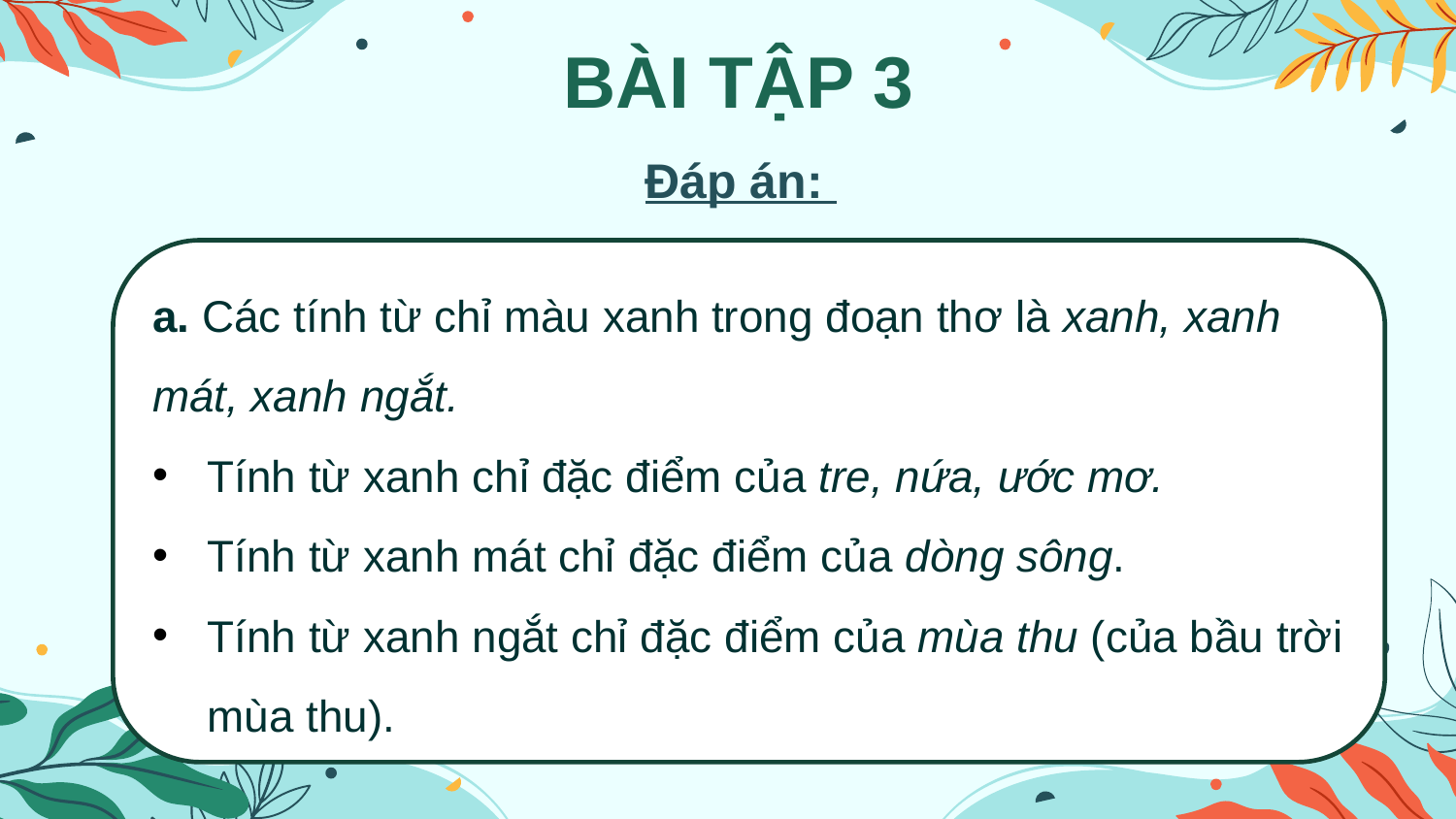

BÀI TẬP 3
Đáp án:
a. Các tính từ chỉ màu xanh trong đoạn thơ là xanh, xanh mát, xanh ngắt.
Tính từ xanh chỉ đặc điểm của tre, nứa, ước mơ.
Tính từ xanh mát chỉ đặc điểm của dòng sông.
Tính từ xanh ngắt chỉ đặc điểm của mùa thu (của bầu trời mùa thu).